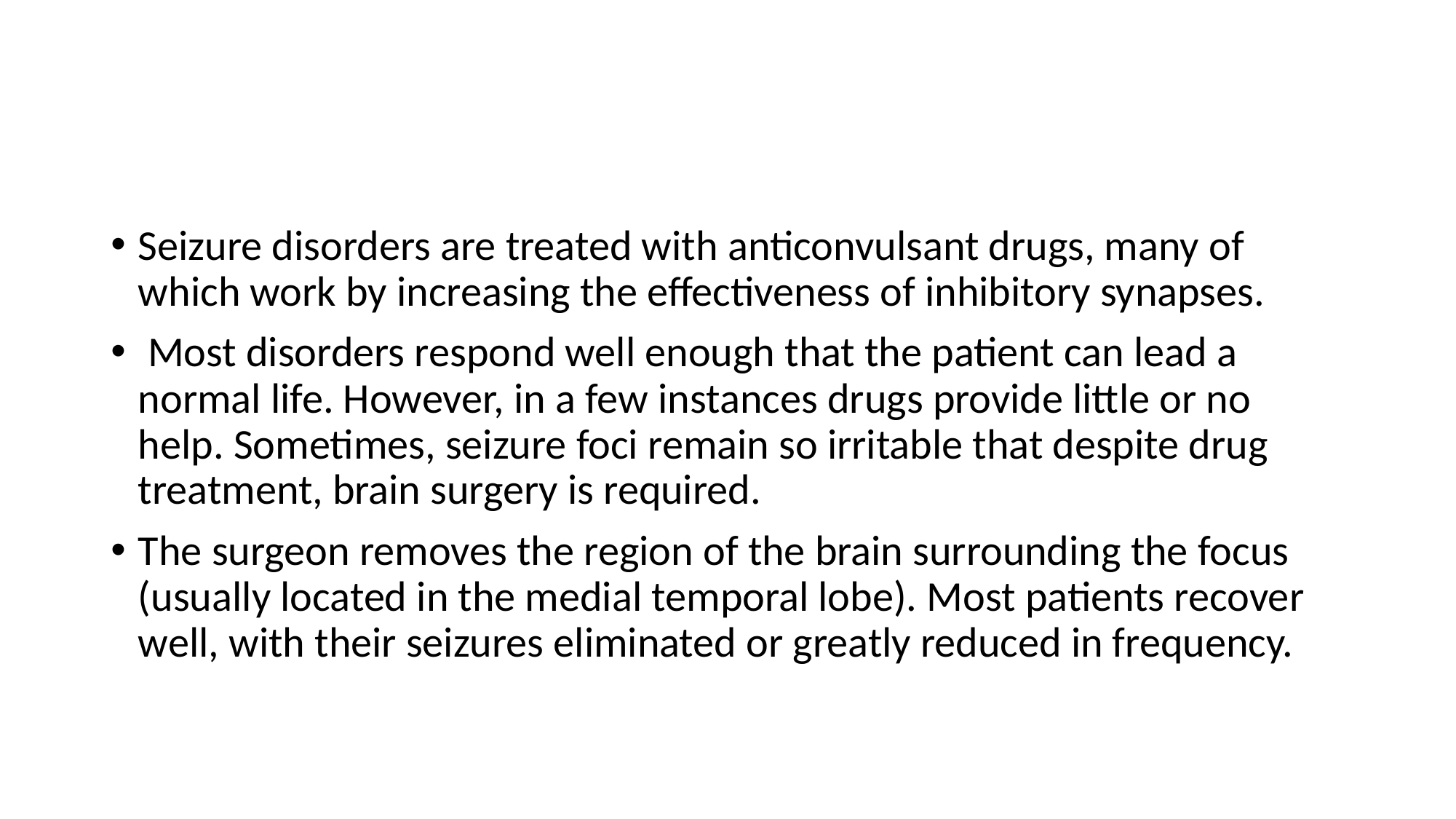

#
Seizure disorders are treated with anticonvulsant drugs, many of which work by increasing the effectiveness of inhibitory synapses.
 Most disorders respond well enough that the patient can lead a normal life. However, in a few instances drugs provide little or no help. Sometimes, seizure foci remain so irritable that despite drug treatment, brain surgery is required.
The surgeon removes the region of the brain surrounding the focus (usually located in the medial temporal lobe). Most patients recover well, with their seizures eliminated or greatly reduced in frequency.